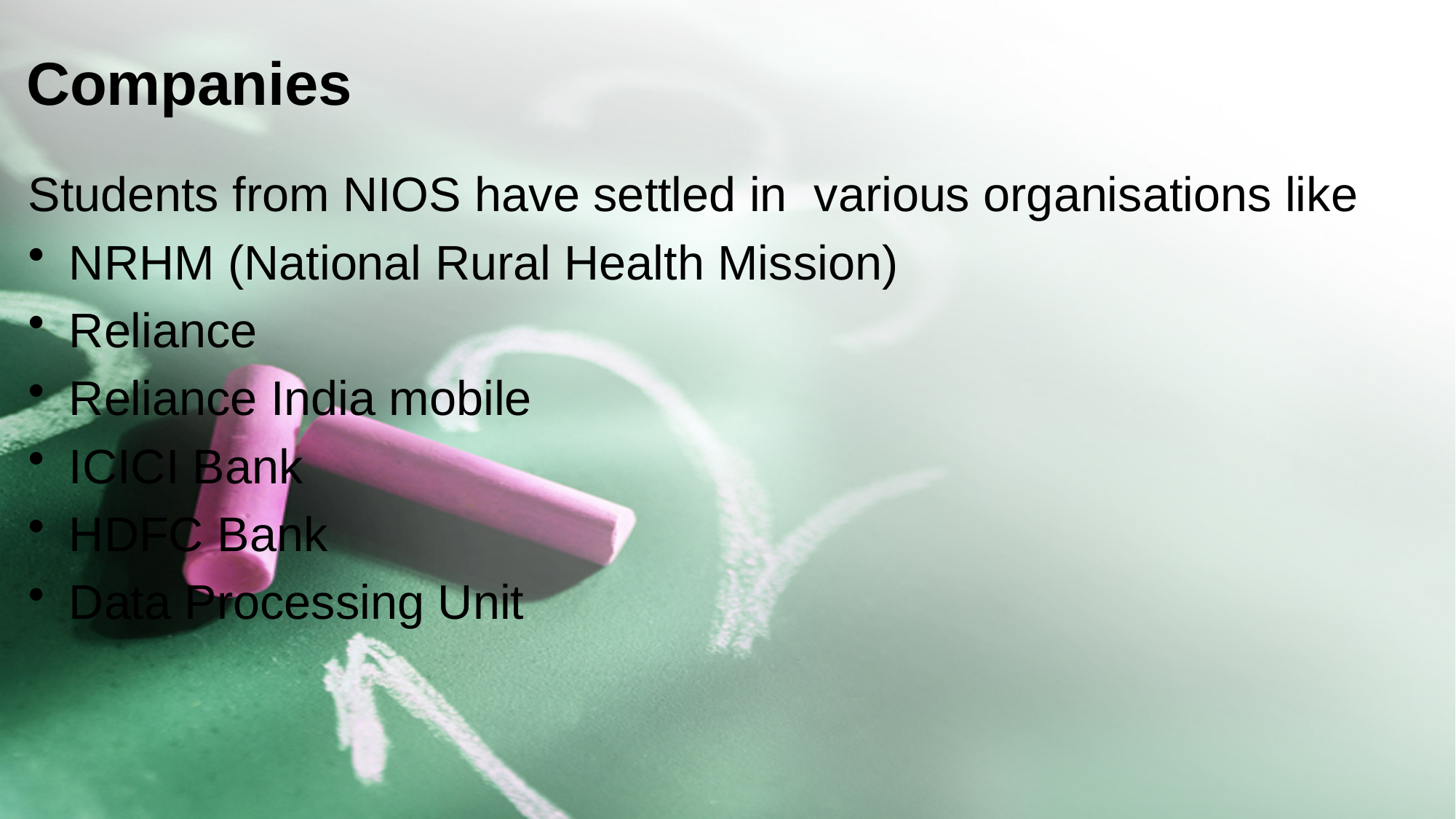

# Companies
Students from NIOS have settled in  various organisations like
NRHM (National Rural Health Mission)
Reliance
Reliance India mobile
ICICI Bank
HDFC Bank
Data Processing Unit